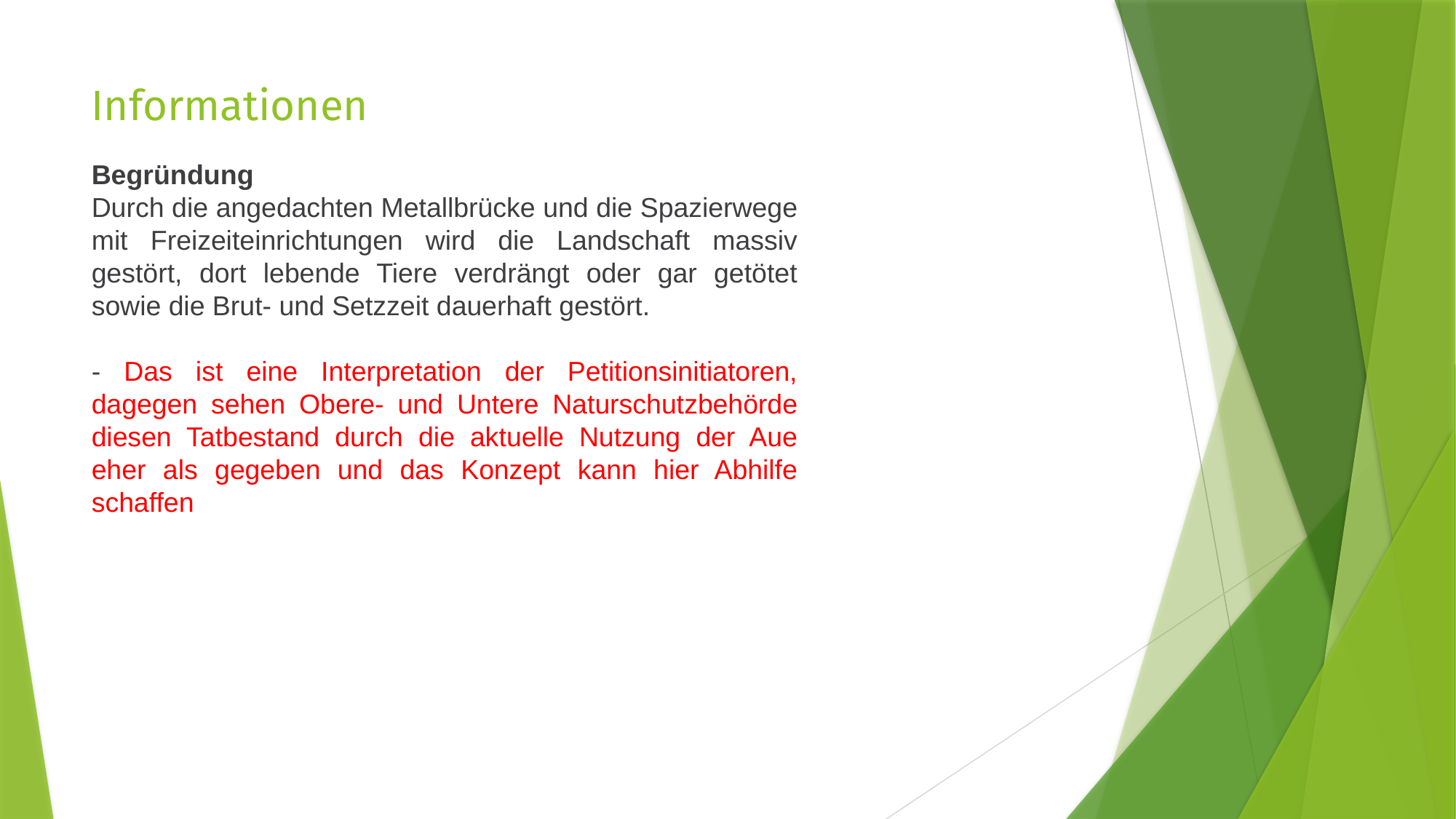

Informationen
Begründung
Durch die angedachten Metallbrücke und die Spazierwege mit Freizeiteinrichtungen wird die Landschaft massiv gestört, dort lebende Tiere verdrängt oder gar getötet sowie die Brut- und Setzzeit dauerhaft gestört.

- Das ist eine Interpretation der Petitionsinitiatoren, dagegen sehen Obere- und Untere Naturschutzbehörde diesen Tatbestand durch die aktuelle Nutzung der Aue eher als gegeben und das Konzept kann hier Abhilfe schaffen